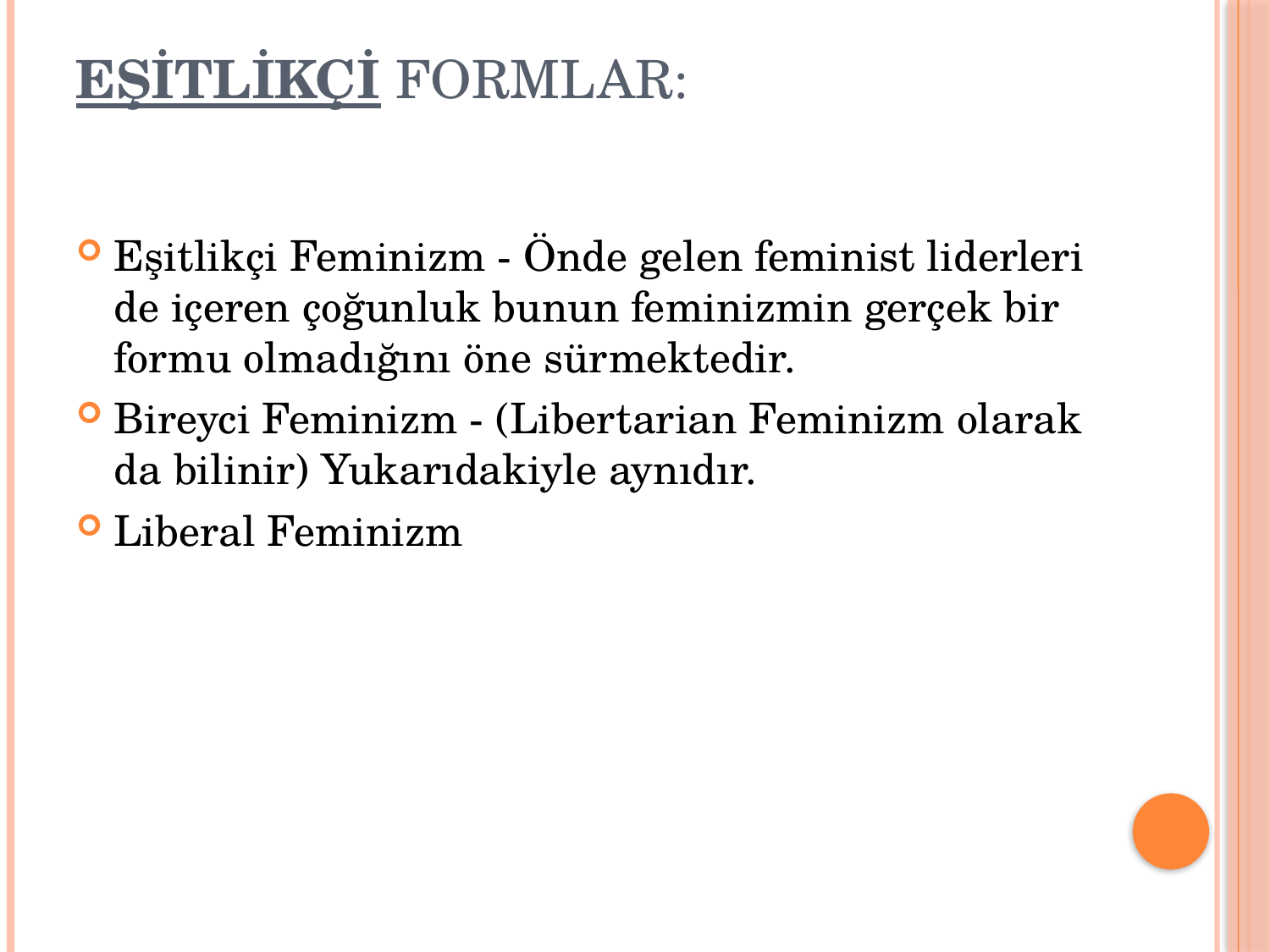

# Eşitlikçi Formlar:
Eşitlikçi Feminizm - Önde gelen feminist liderleri de içeren çoğunluk bunun feminizmin gerçek bir formu olmadığını öne sürmektedir.
Bireyci Feminizm - (Libertarian Feminizm olarak da bilinir) Yukarıdakiyle aynıdır.
Liberal Feminizm